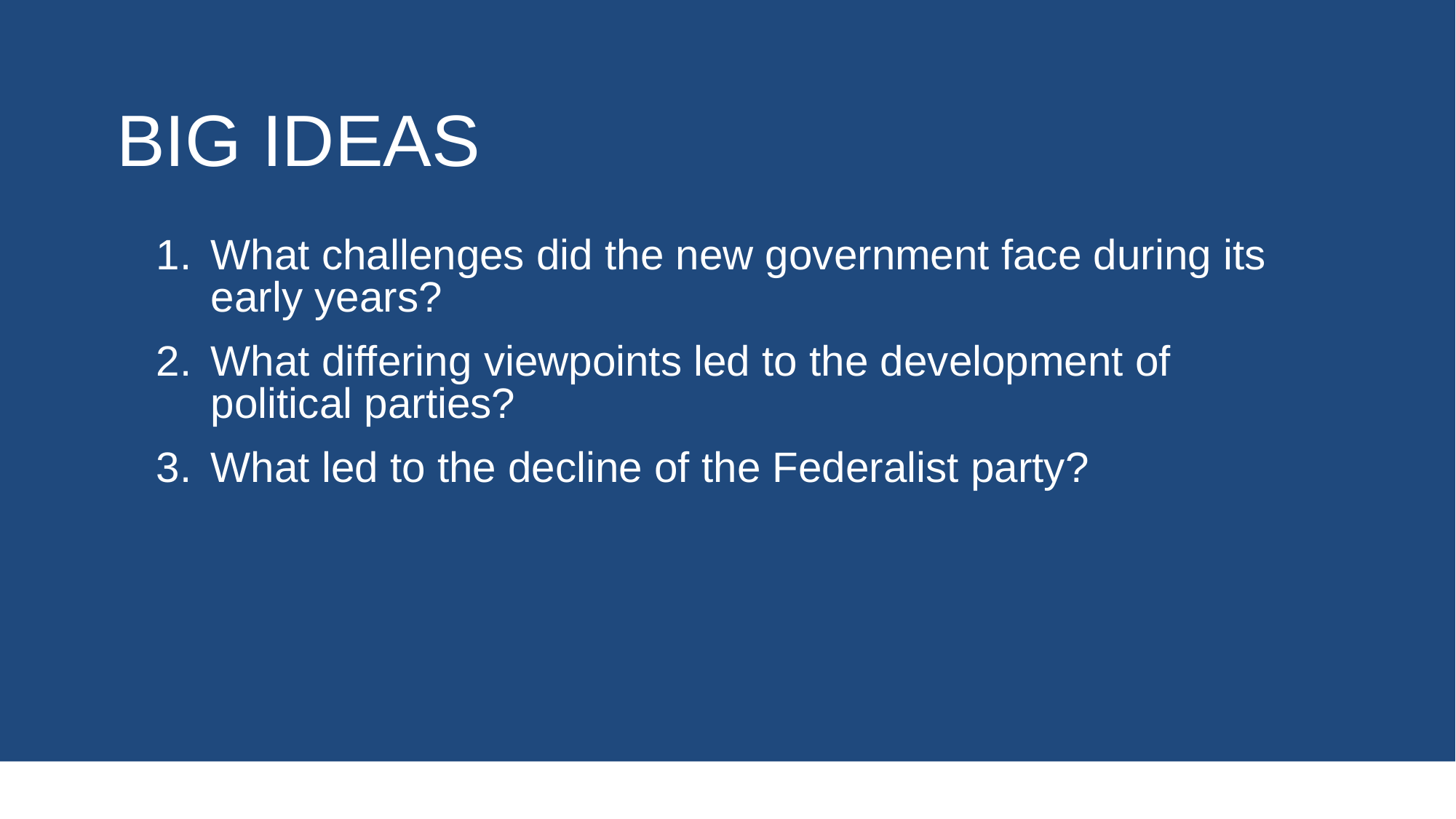

# Big Ideas
What challenges did the new government face during its early years?
What differing viewpoints led to the development of political parties?
What led to the decline of the Federalist party?